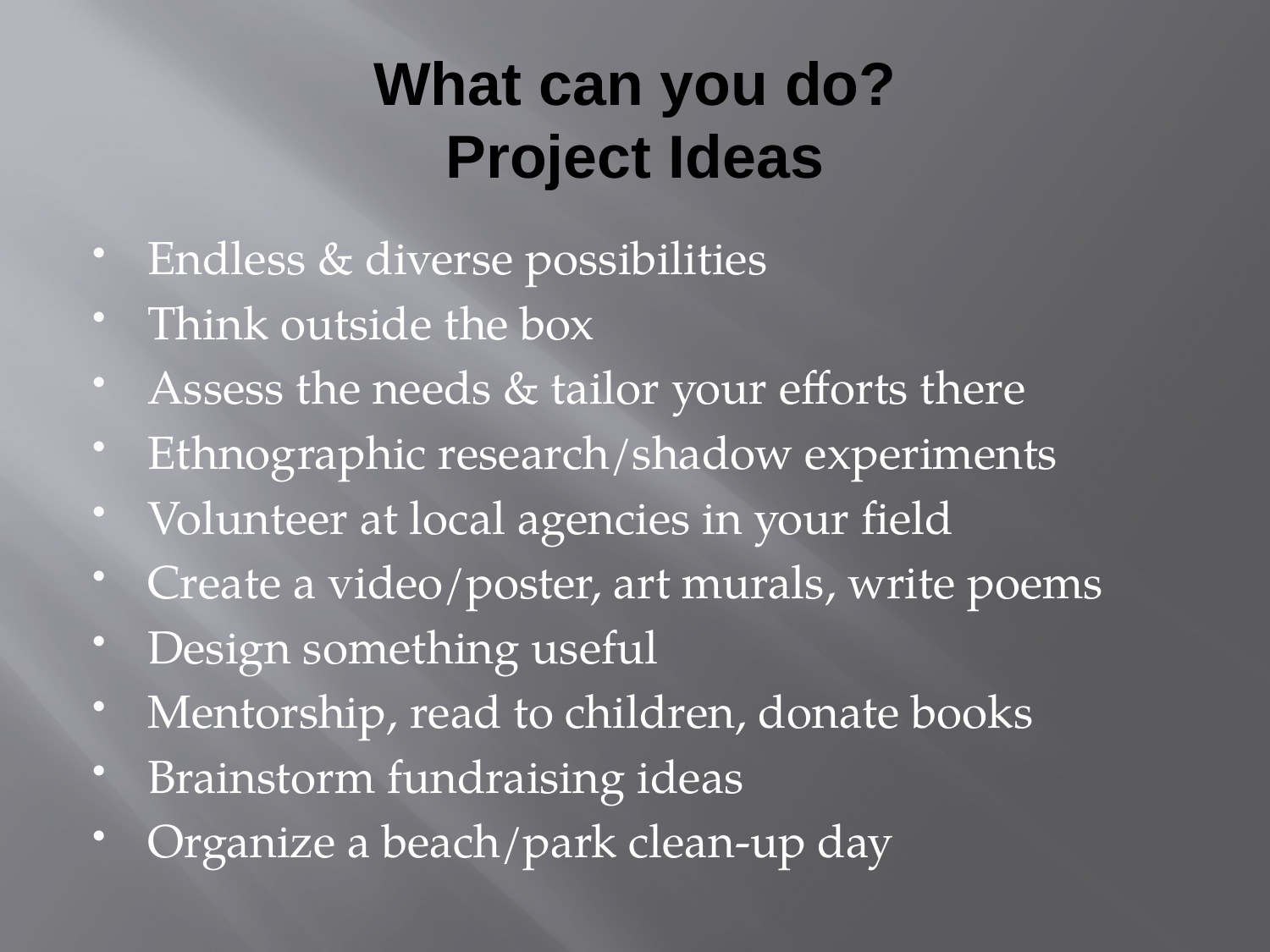

# What can you do? Project Ideas
Endless & diverse possibilities
Think outside the box
Assess the needs & tailor your efforts there
Ethnographic research/shadow experiments
Volunteer at local agencies in your field
Create a video/poster, art murals, write poems
Design something useful
Mentorship, read to children, donate books
Brainstorm fundraising ideas
Organize a beach/park clean-up day